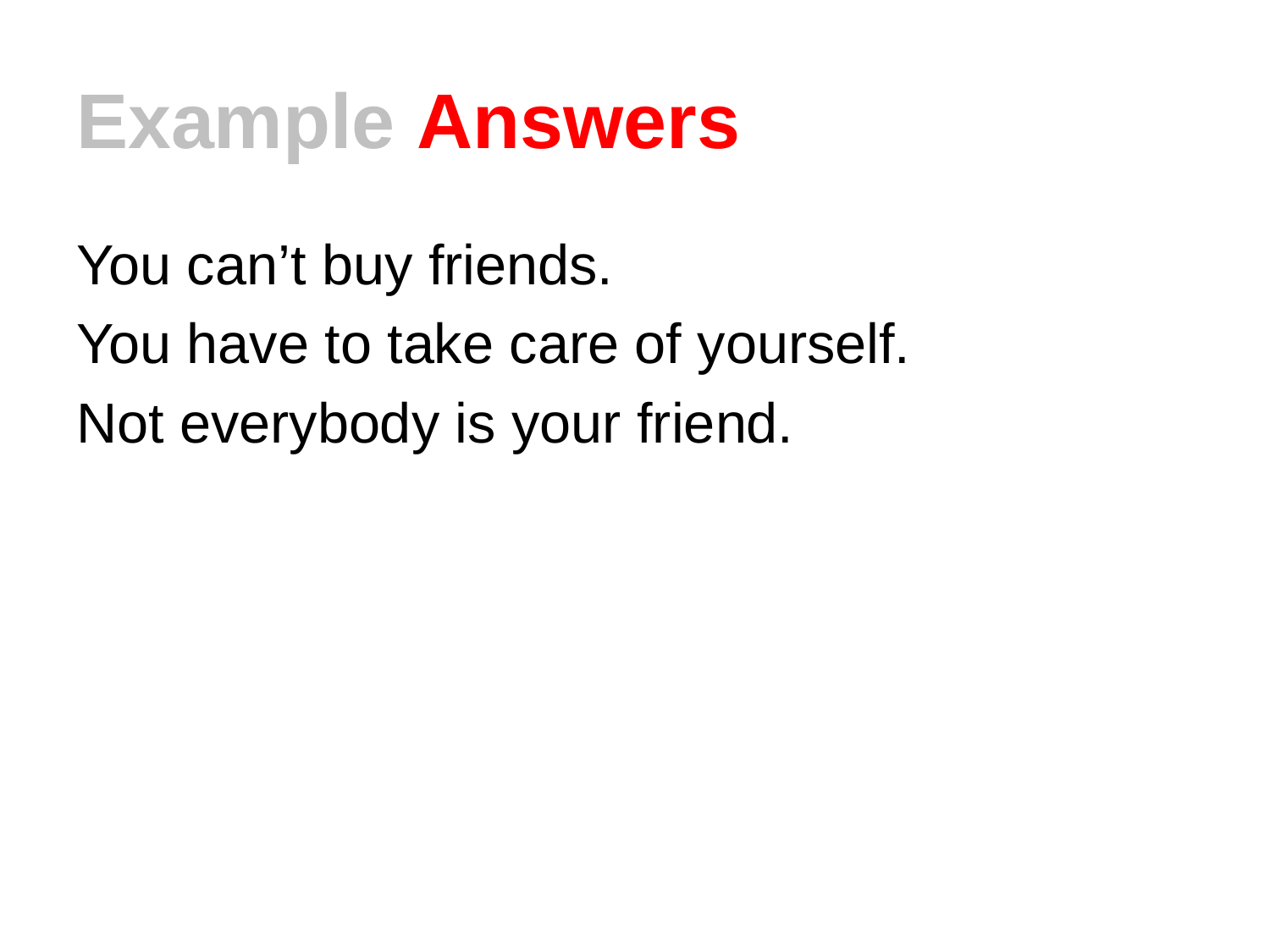

# Example Answers
You can’t buy friends.
You have to take care of yourself.
Not everybody is your friend.